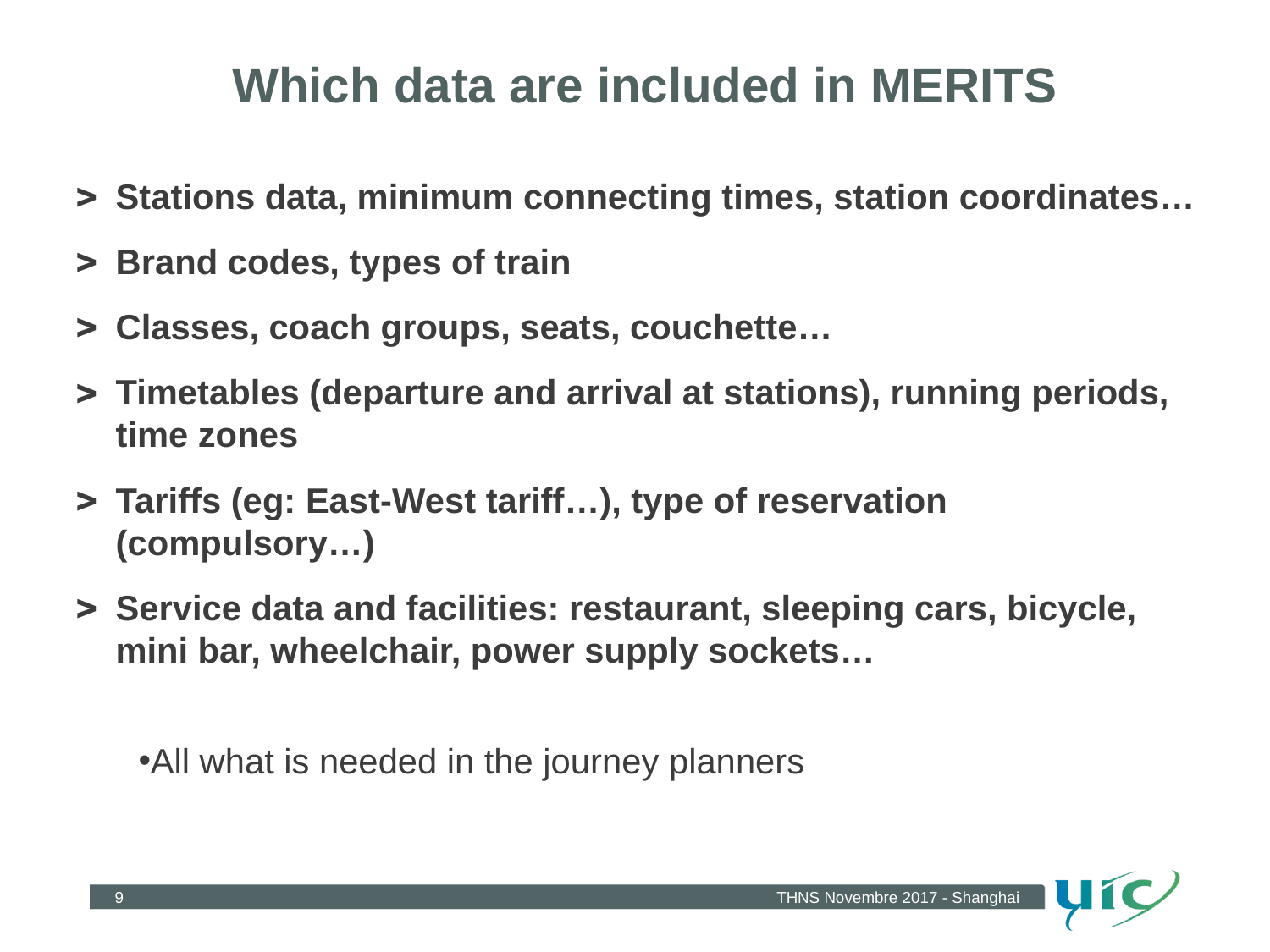

# Which data are included in MERITS
Stations data, minimum connecting times, station coordinates…
Brand codes, types of train
Classes, coach groups, seats, couchette…
Timetables (departure and arrival at stations), running periods, time zones
Tariffs (eg: East-West tariff…), type of reservation (compulsory…)
Service data and facilities: restaurant, sleeping cars, bicycle, mini bar, wheelchair, power supply sockets…

All what is needed in the journey planners
9
THNS Novembre 2017 - Shanghai